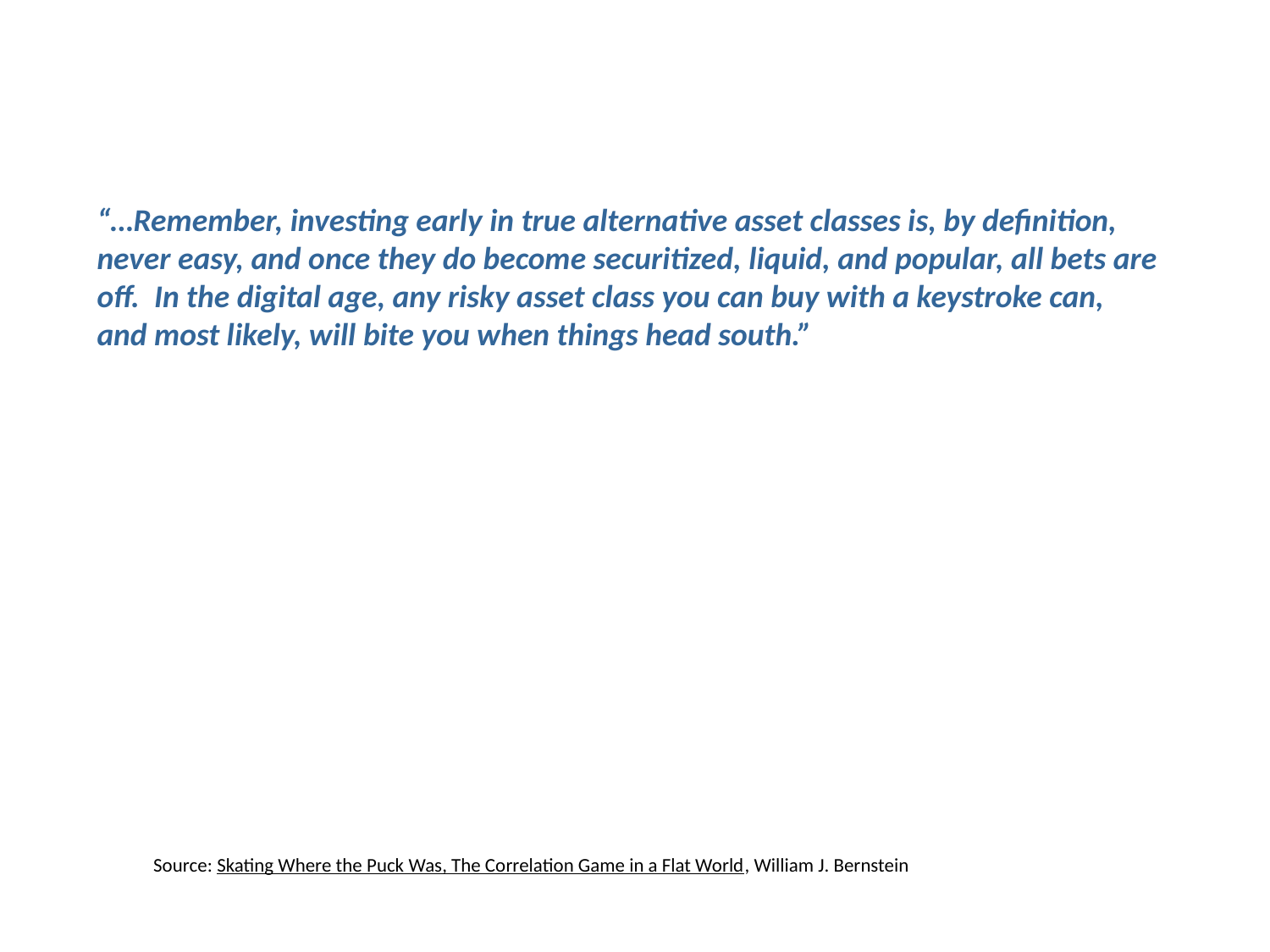

“…Remember, investing early in true alternative asset classes is, by definition, never easy, and once they do become securitized, liquid, and popular, all bets are off.  In the digital age, any risky asset class you can buy with a keystroke can, and most likely, will bite you when things head south.”
Source: Skating Where the Puck Was, The Correlation Game in a Flat World, William J. Bernstein